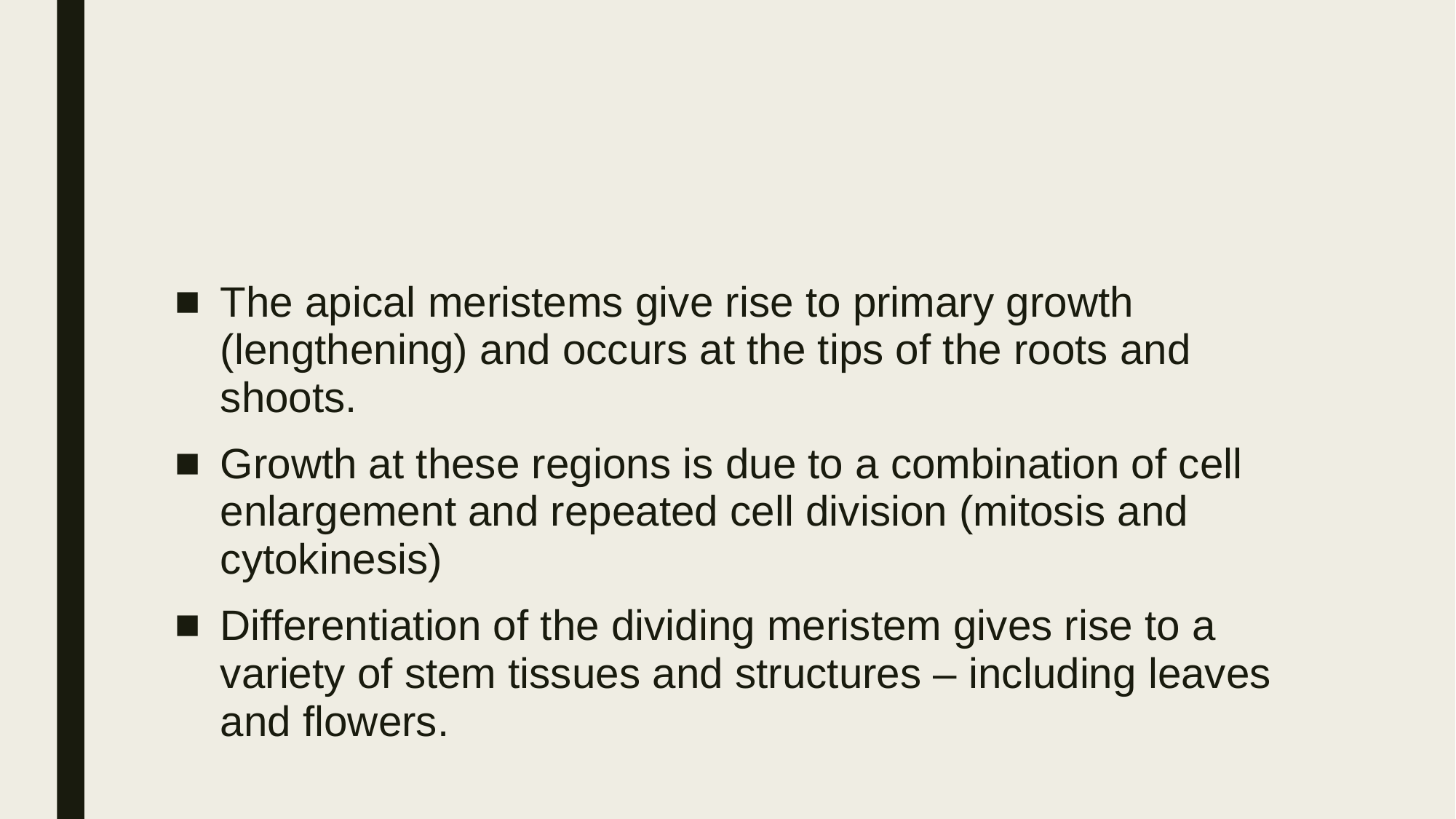

#
The apical meristems give rise to primary growth (lengthening) and occurs at the tips of the roots and shoots.
Growth at these regions is due to a combination of cell enlargement and repeated cell division (mitosis and cytokinesis)
Differentiation of the dividing meristem gives rise to a variety of stem tissues and structures – including leaves and flowers.